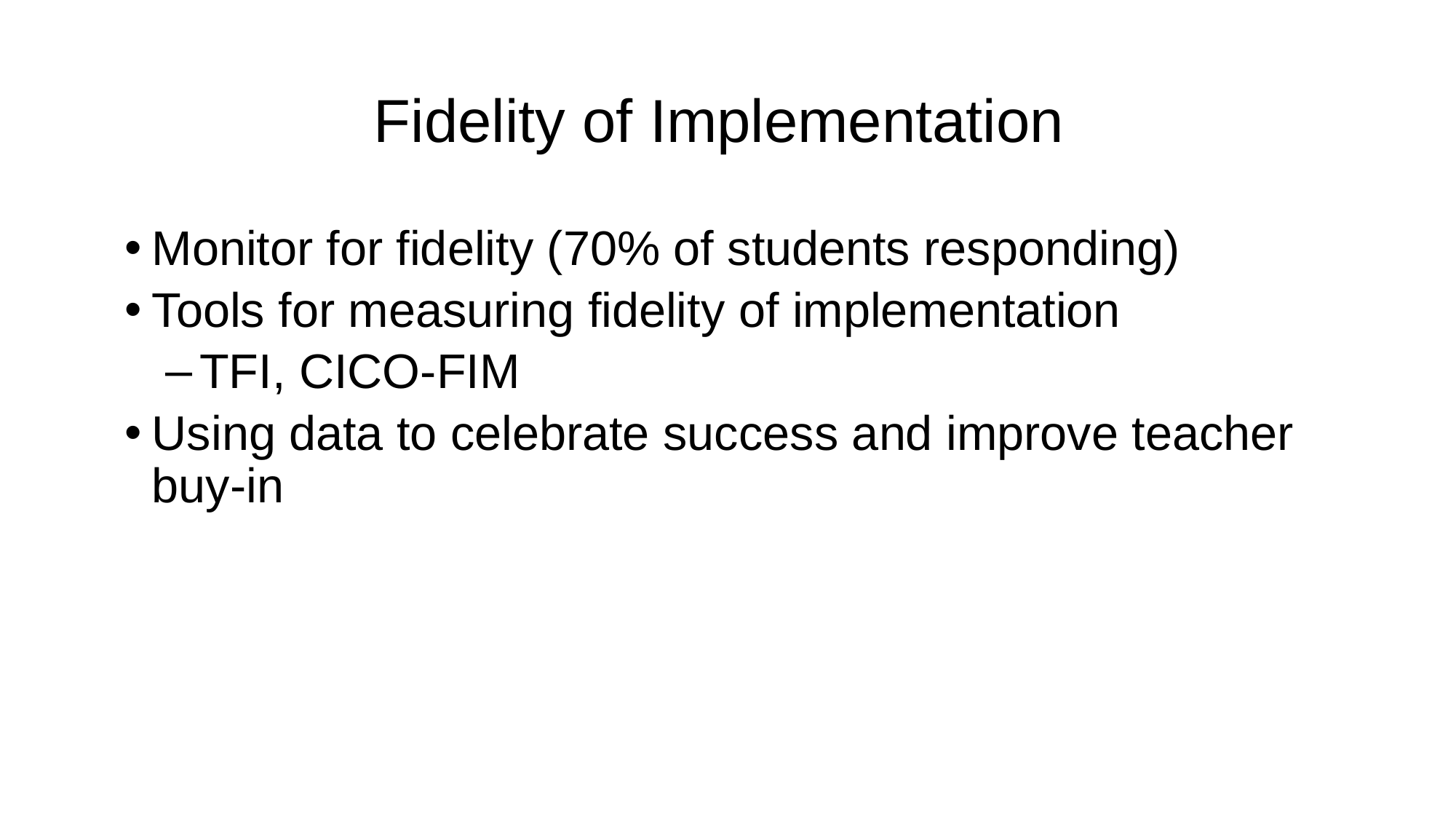

# Fidelity of Implementation
Monitor for fidelity (70% of students responding)
Tools for measuring fidelity of implementation
TFI, CICO-FIM
Using data to celebrate success and improve teacher buy-in